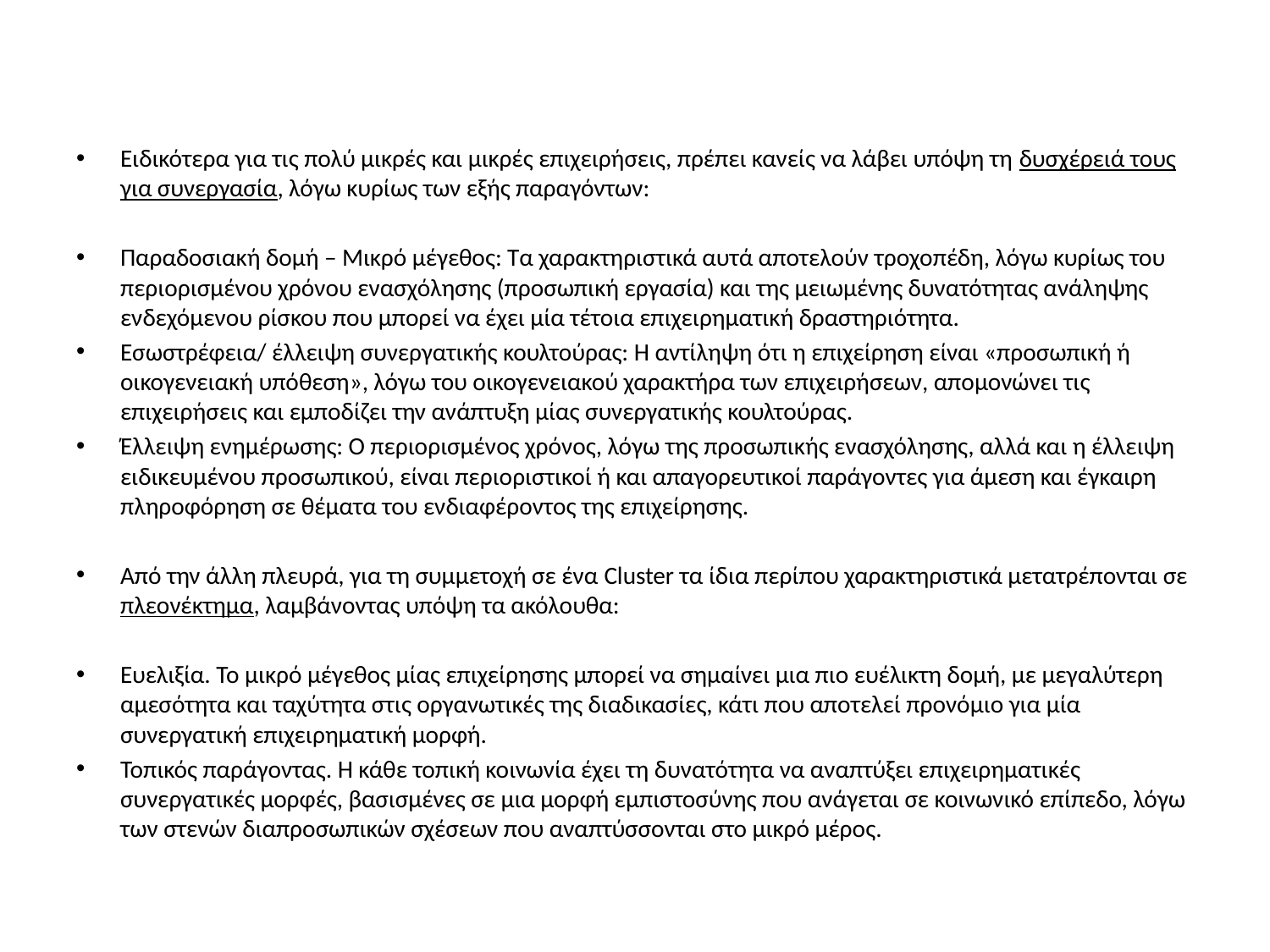

#
Ειδικότερα για τις πολύ μικρές και μικρές επιχειρήσεις, πρέπει κανείς να λάβει υπόψη τη δυσχέρειά τους για συνεργασία, λόγω κυρίως των εξής παραγόντων:

Παραδοσιακή δομή – Μικρό μέγεθος: Τα χαρακτηριστικά αυτά αποτελούν τροχοπέδη, λόγω κυρίως του περιορισμένου χρόνου ενασχόλησης (προσωπική εργασία) και της μειωμένης δυνατότητας ανάληψης ενδεχόμενου ρίσκου που μπορεί να έχει μία τέτοια επιχειρηματική δραστηριότητα.
Εσωστρέφεια/ έλλειψη συνεργατικής κουλτούρας: Η αντίληψη ότι η επιχείρηση είναι «προσωπική ή οικογενειακή υπόθεση», λόγω του οικογενειακού χαρακτήρα των επιχειρήσεων, απομονώνει τις επιχειρήσεις και εμποδίζει την ανάπτυξη μίας συνεργατικής κουλτούρας.
Έλλειψη ενημέρωσης: Ο περιορισμένος χρόνος, λόγω της προσωπικής ενασχόλησης, αλλά και η έλλειψη ειδικευμένου προσωπικού, είναι περιοριστικοί ή και απαγορευτικοί παράγοντες για άμεση και έγκαιρη πληροφόρηση σε θέματα του ενδιαφέροντος της επιχείρησης.

Από την άλλη πλευρά, για τη συμμετοχή σε ένα Cluster τα ίδια περίπου χαρακτηριστικά μετατρέπονται σε πλεονέκτημα, λαμβάνοντας υπόψη τα ακόλουθα:

Ευελιξία. Το μικρό μέγεθος μίας επιχείρησης μπορεί να σημαίνει μια πιο ευέλικτη δομή, με μεγαλύτερη αμεσότητα και ταχύτητα στις οργανωτικές της διαδικασίες, κάτι που αποτελεί προνόμιο για μία συνεργατική επιχειρηματική μορφή.
Τοπικός παράγοντας. Η κάθε τοπική κοινωνία έχει τη δυνατότητα να αναπτύξει επιχειρηματικές συνεργατικές μορφές, βασισμένες σε μια μορφή εμπιστοσύνης που ανάγεται σε κοινωνικό επίπεδο, λόγω των στενών διαπροσωπικών σχέσεων που αναπτύσσονται στο μικρό μέρος.